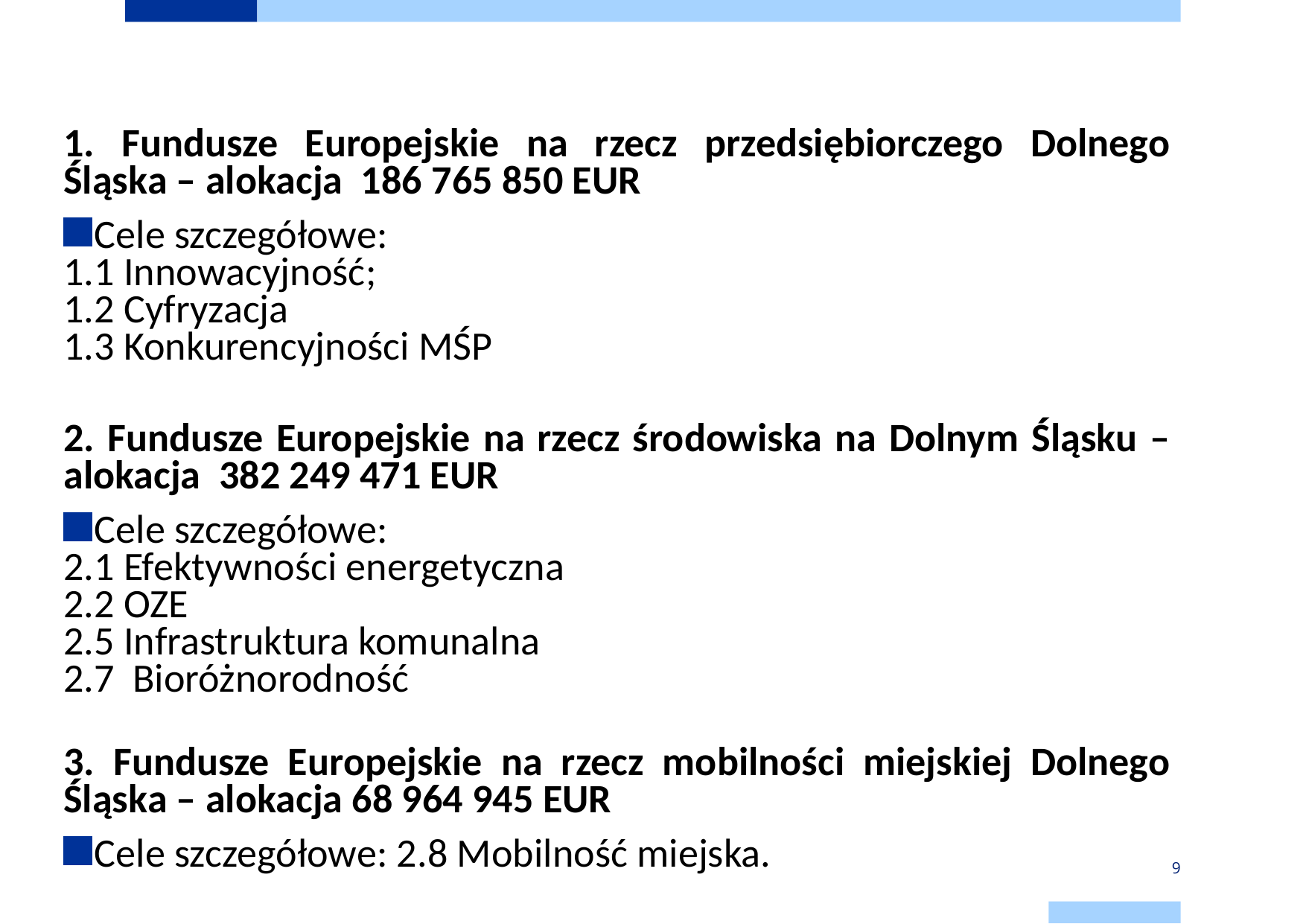

# Priorytety, cele szczegółowe w programie (EFRR):
1. Fundusze Europejskie na rzecz przedsiębiorczego Dolnego Śląska – alokacja  186 765 850 EUR
Cele szczegółowe:
1.1 Innowacyjność;
1.2 Cyfryzacja
1.3 Konkurencyjności MŚP

2. Fundusze Europejskie na rzecz środowiska na Dolnym Śląsku – alokacja  382 249 471 EUR
Cele szczegółowe:
2.1 Efektywności energetyczna
2.2 OZE
2.5 Infrastruktura komunalna
2.7  Bioróżnorodność

3. Fundusze Europejskie na rzecz mobilności miejskiej Dolnego Śląska – alokacja 68 964 945 EUR
Cele szczegółowe: 2.8 Mobilność miejska.

9